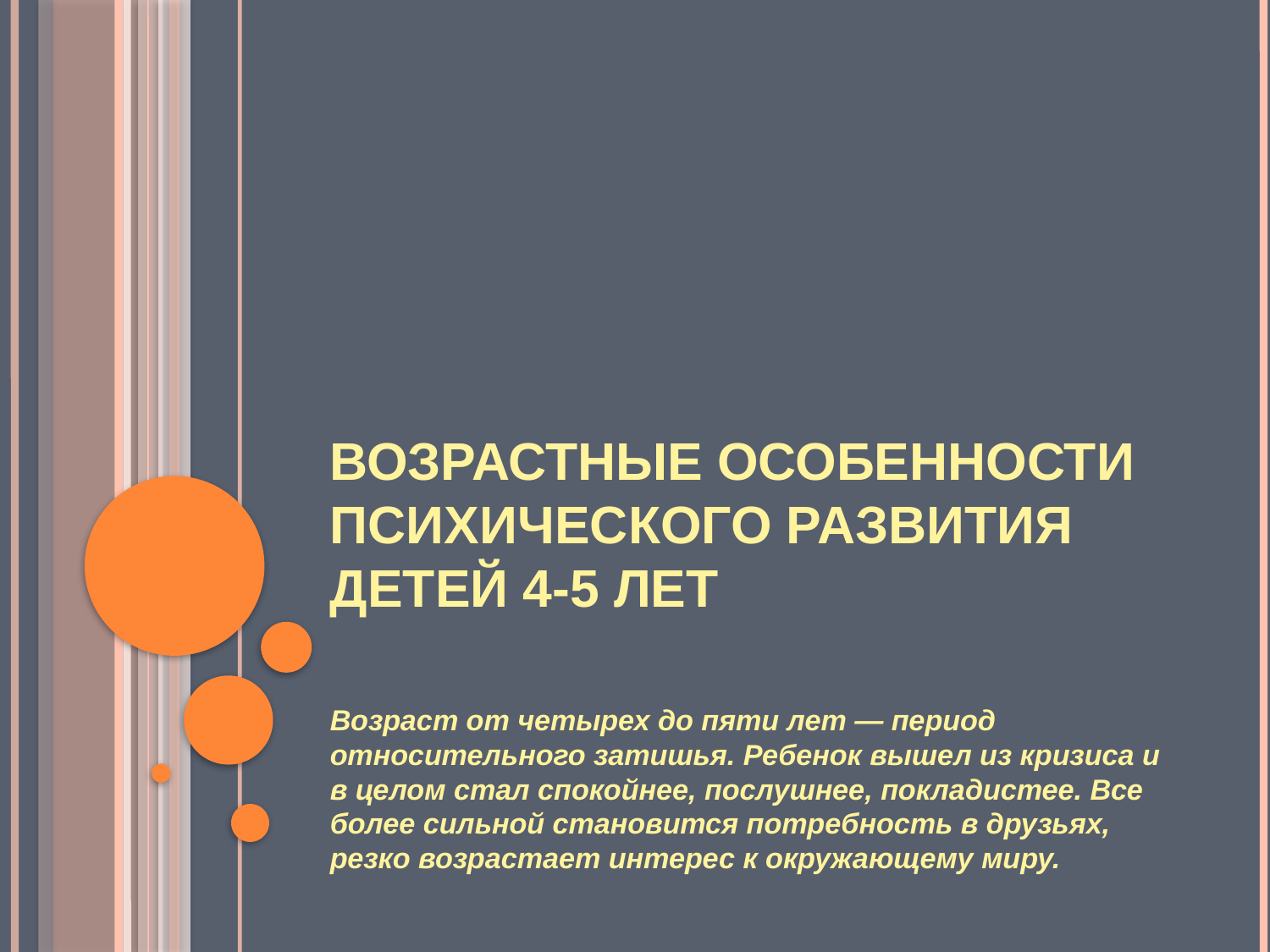

# Возрастные особенности психического развития детей 4-5 лет
Возраст от четырех до пяти лет — период относительного затишья. Ребенок вышел из кризиса и в целом стал спокойнее, послушнее, покладистее. Все более сильной становится потребность в друзьях, резко возрастает интерес к окружающему миру.